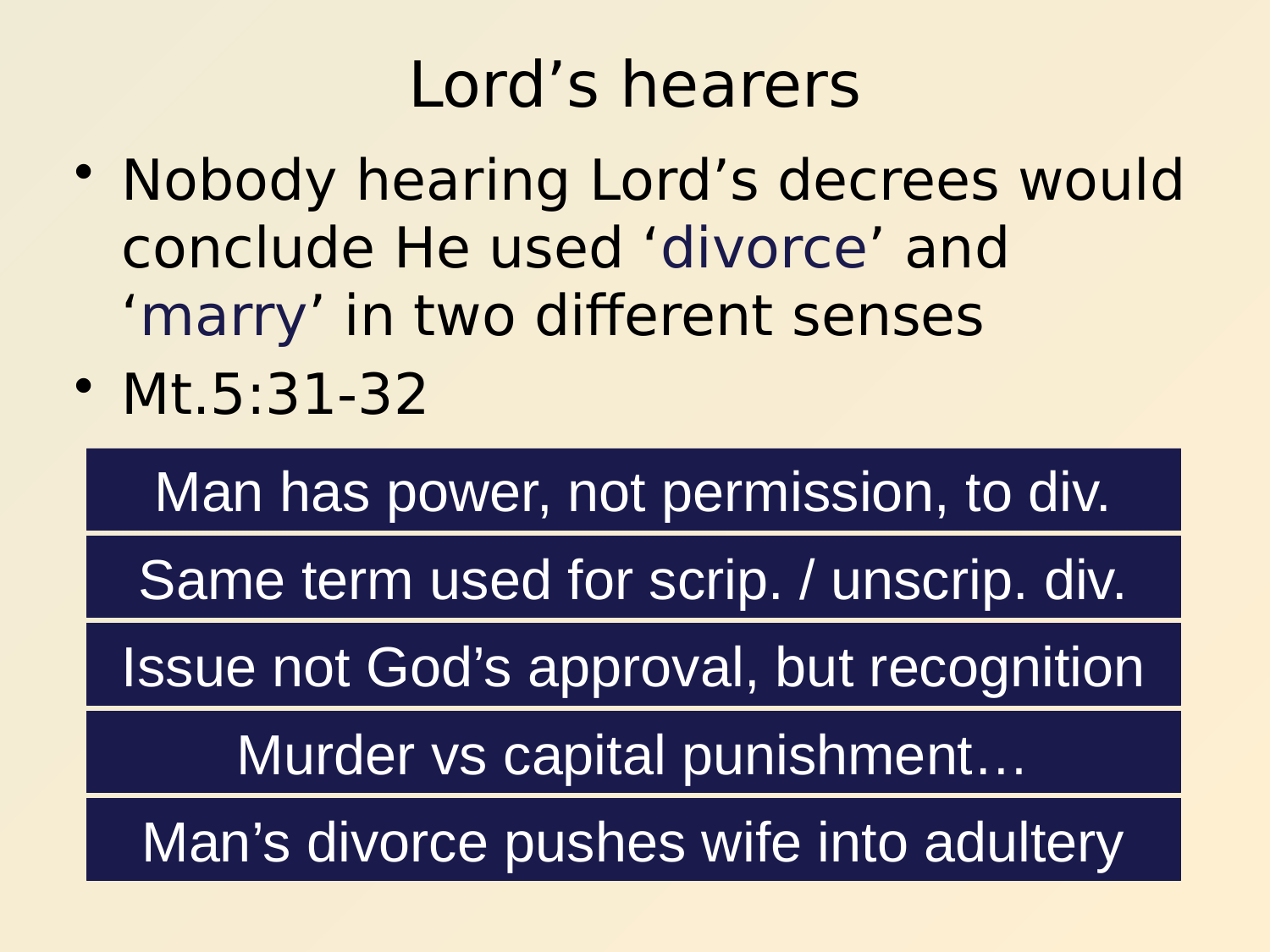

# Lord’s hearers
Nobody hearing Lord’s decrees would conclude He used ‘divorce’ and ‘marry’ in two different senses
Mt.5:31-32
Man has power, not permission, to div.
Same term used for scrip. / unscrip. div.
Issue not God’s approval, but recognition
Murder vs capital punishment…
Man’s divorce pushes wife into adultery